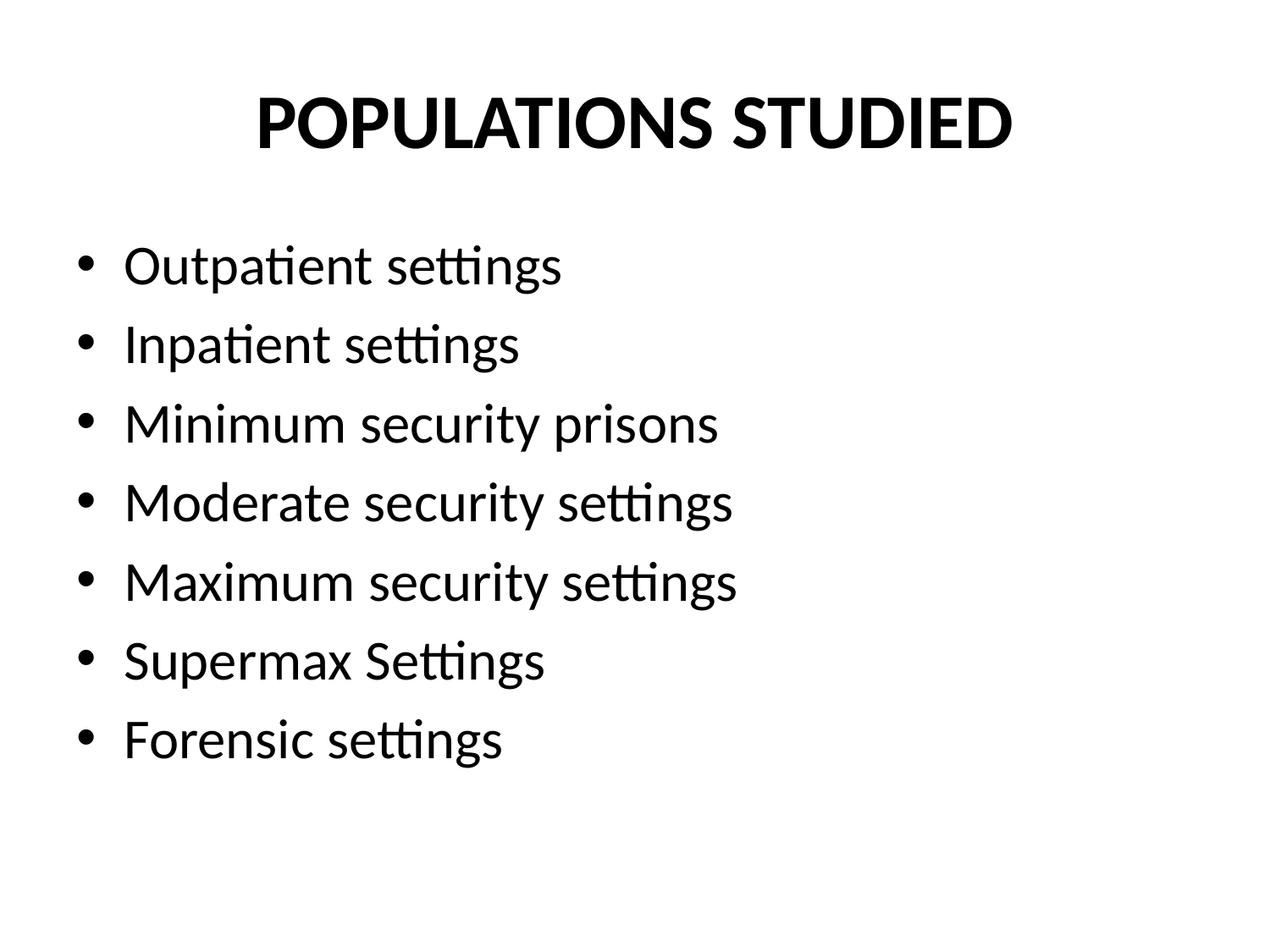

# POPULATIONS STUDIED
Outpatient settings
Inpatient settings
Minimum security prisons
Moderate security settings
Maximum security settings
Supermax Settings
Forensic settings